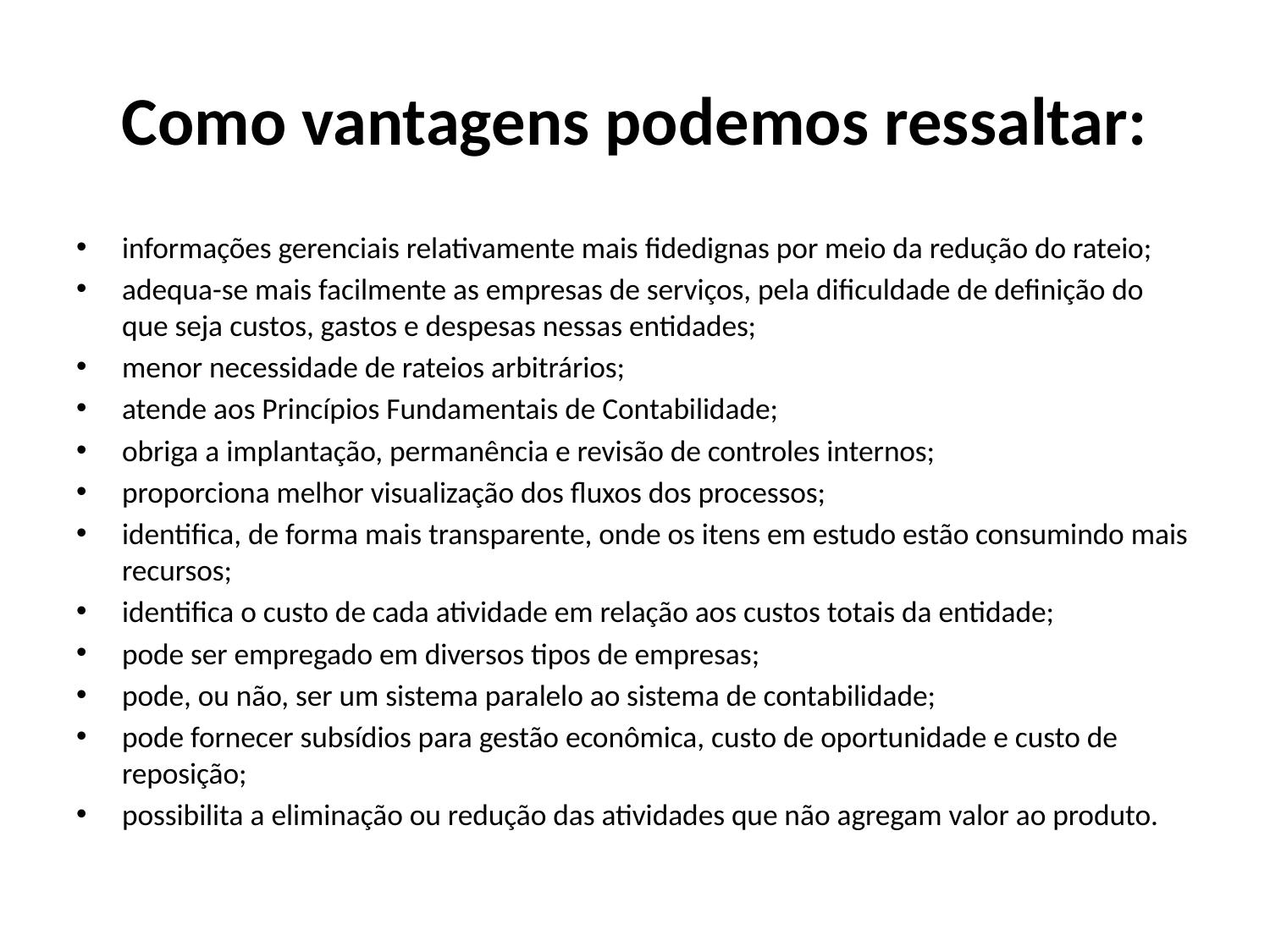

# Como vantagens podemos ressaltar:
informações gerenciais relativamente mais fidedignas por meio da redução do rateio;
adequa-se mais facilmente as empresas de serviços, pela dificuldade de definição do que seja custos, gastos e despesas nessas entidades;
menor necessidade de rateios arbitrários;
atende aos Princípios Fundamentais de Contabilidade;
obriga a implantação, permanência e revisão de controles internos;
proporciona melhor visualização dos fluxos dos processos;
identifica, de forma mais transparente, onde os itens em estudo estão consumindo mais recursos;
identifica o custo de cada atividade em relação aos custos totais da entidade;
pode ser empregado em diversos tipos de empresas;
pode, ou não, ser um sistema paralelo ao sistema de contabilidade;
pode fornecer subsídios para gestão econômica, custo de oportunidade e custo de reposição;
possibilita a eliminação ou redução das atividades que não agregam valor ao produto.